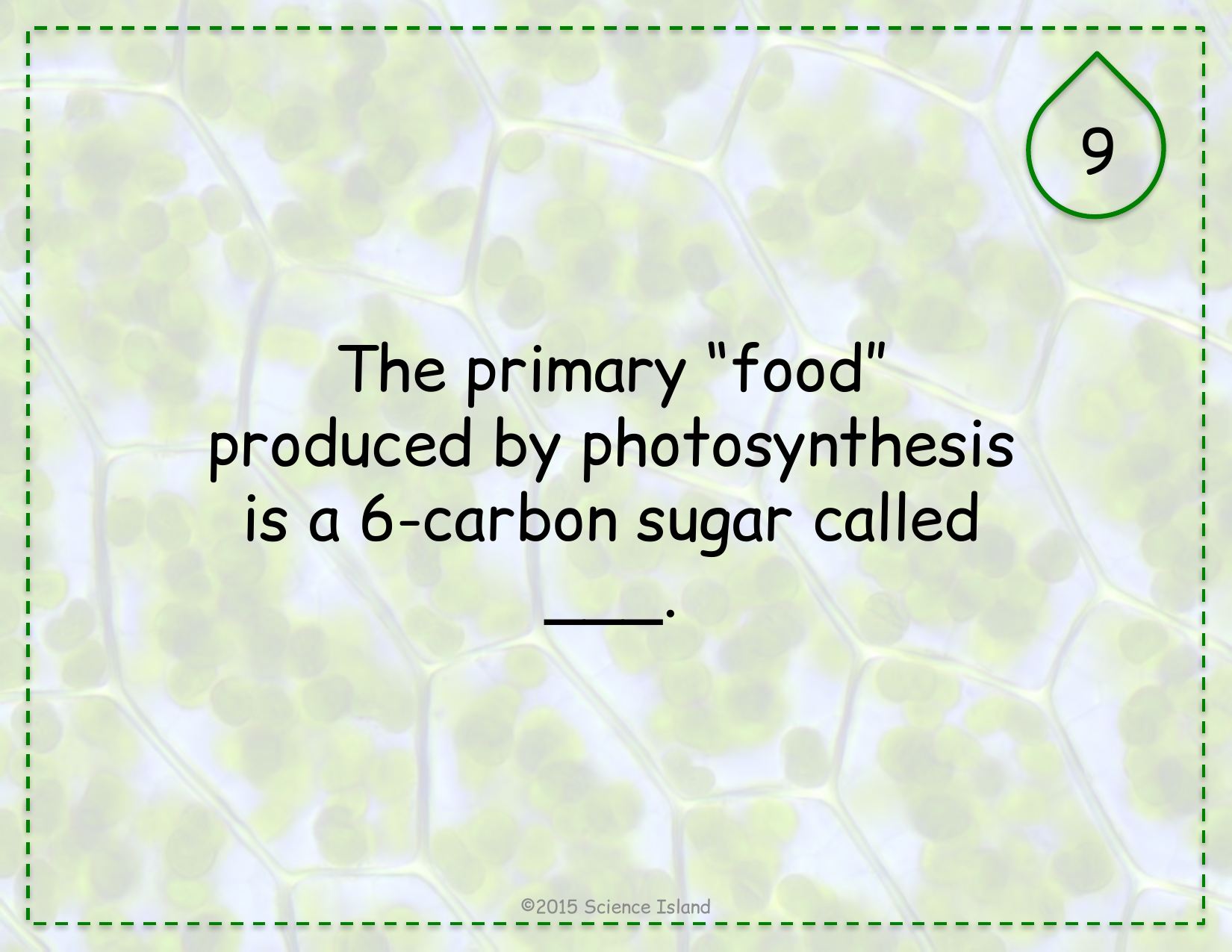

9
The primary “food” produced by photosynthesis is a 6-carbon sugar called ___.
©2015 Science Island